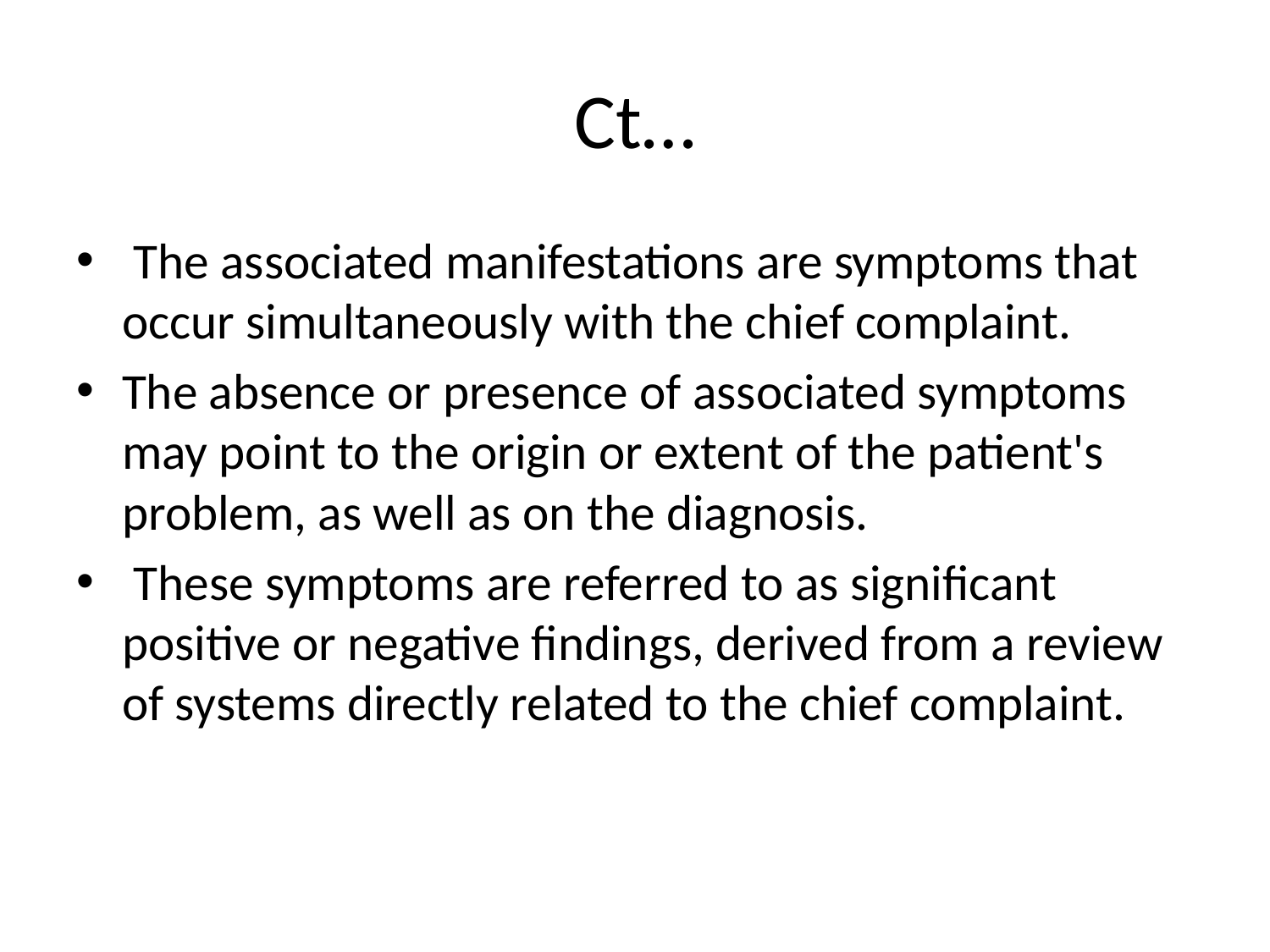

# Ct…
 The associated manifestations are symptoms that occur simultaneously with the chief complaint.
The absence or presence of associated symptoms may point to the origin or extent of the patient's problem, as well as on the diagnosis.
 These symptoms are referred to as significant positive or negative findings, derived from a review of systems directly related to the chief complaint.